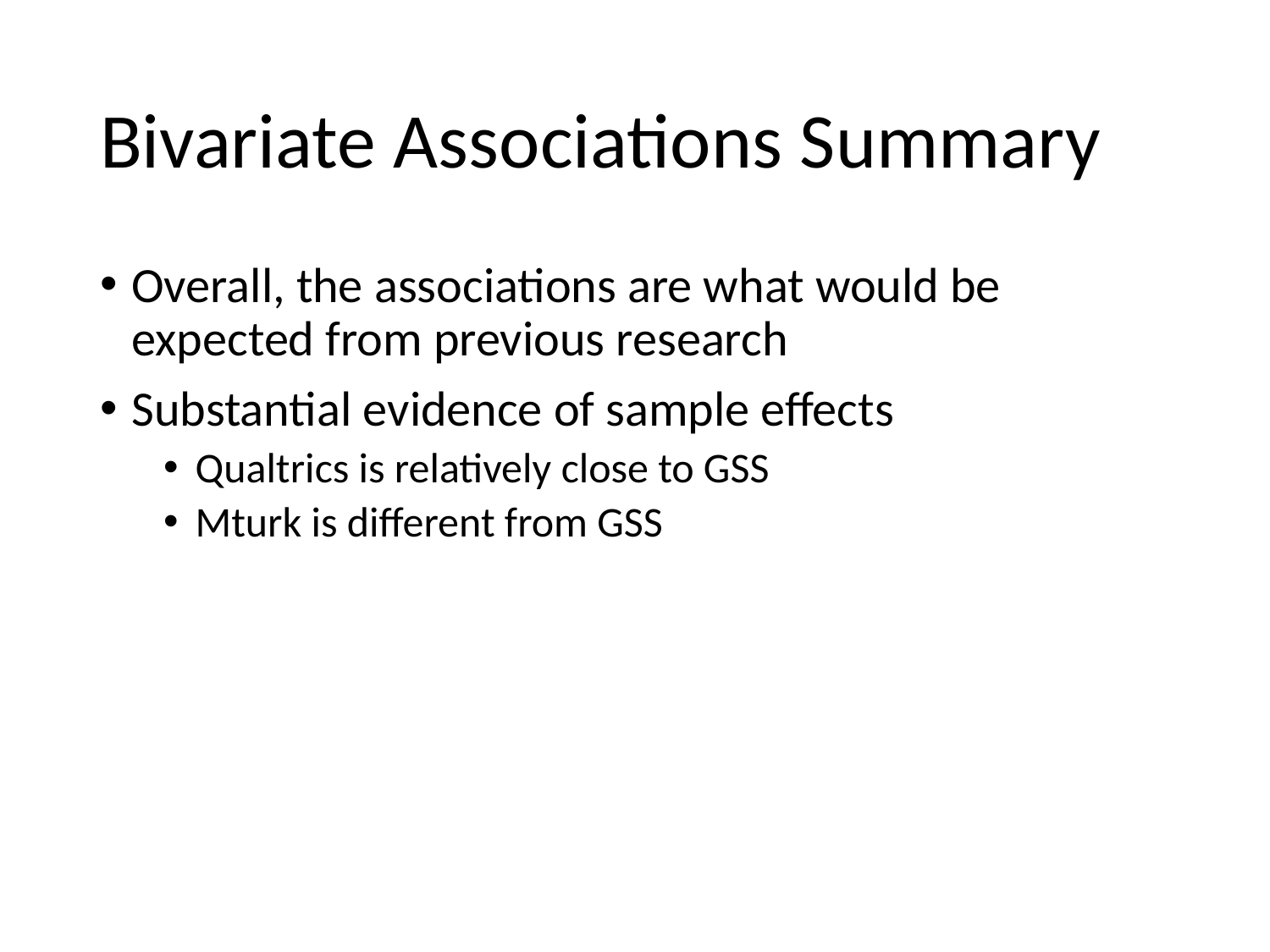

# Bivariate Associations Summary
Overall, the associations are what would be expected from previous research
Substantial evidence of sample effects
Qualtrics is relatively close to GSS
Mturk is different from GSS